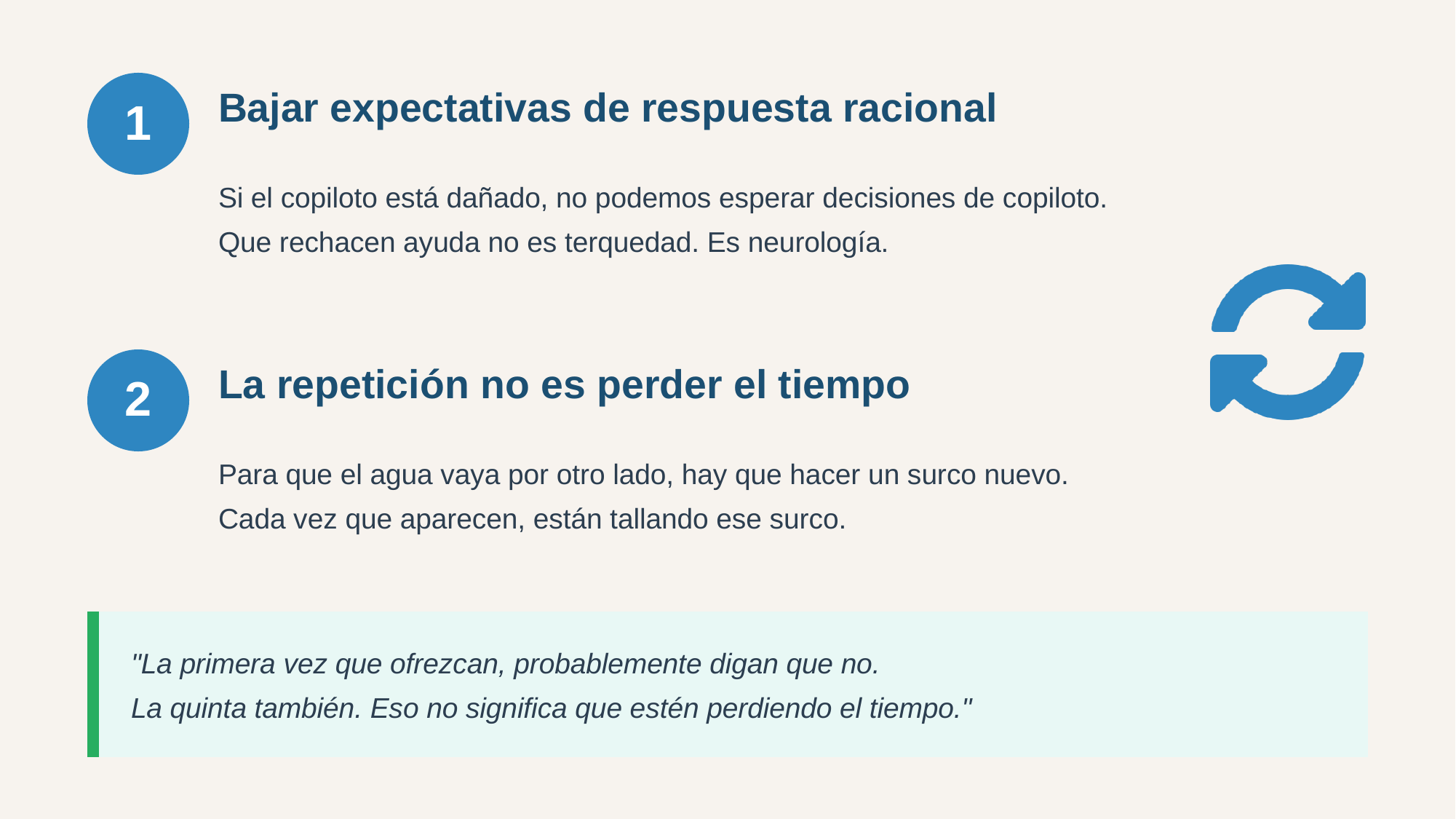

Bajar expectativas de respuesta racional

1

Si el copiloto está dañado, no podemos esperar decisiones de copiloto.
Que rechacen ayuda no es terquedad. Es neurología.

2

La repetición no es perder el tiempo

Para que el agua vaya por otro lado, hay que hacer un surco nuevo.
Cada vez que aparecen, están tallando ese surco.

"La primera vez que ofrezcan, probablemente digan que no.
La quinta también. Eso no significa que estén perdiendo el tiempo."